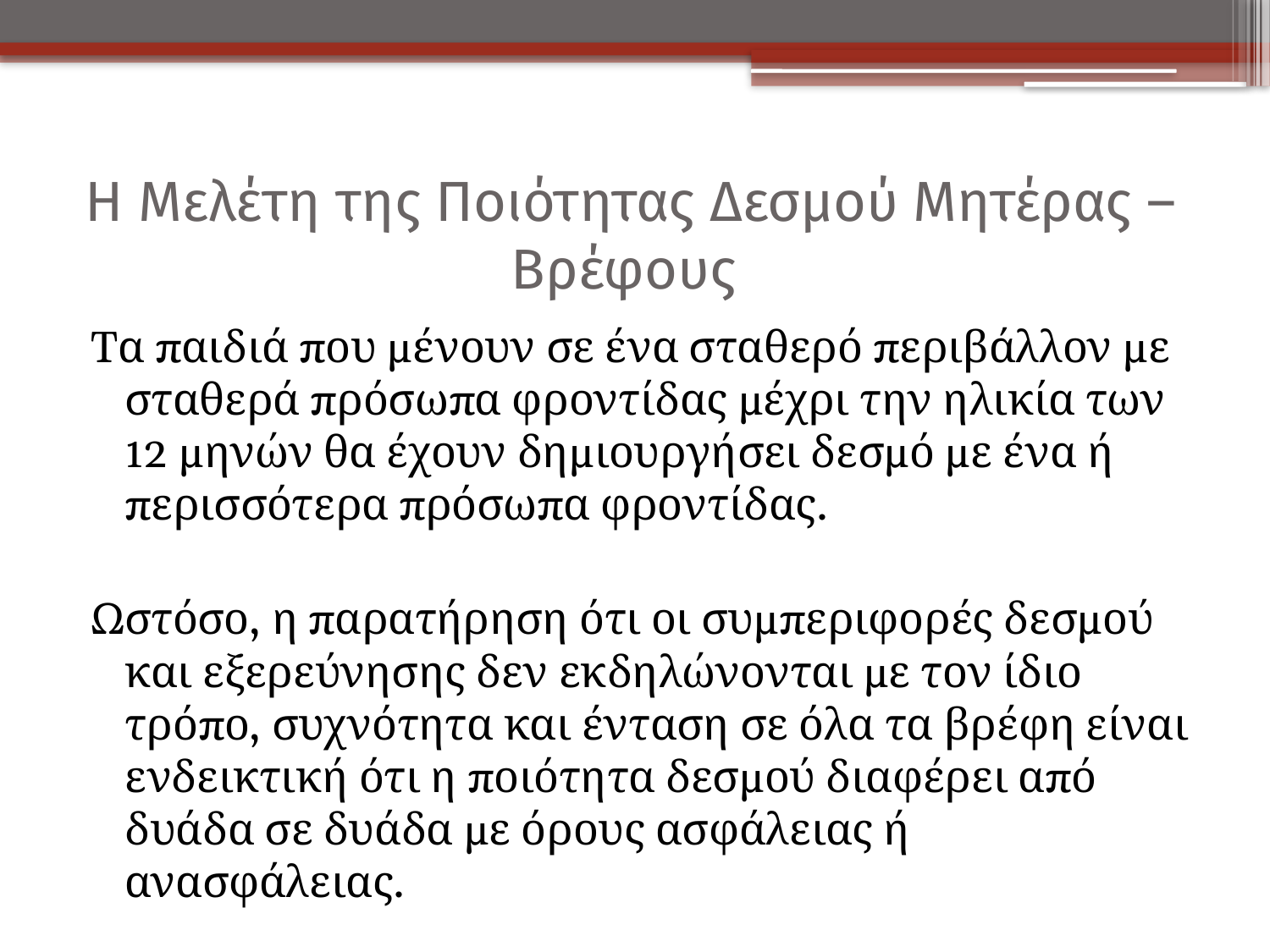

# Η Μελέτη της Ποιότητας Δεσμού Μητέρας – Βρέφους
Τα παιδιά που μένουν σε ένα σταθερό περιβάλλον με σταθερά πρόσωπα φροντίδας μέχρι την ηλικία των 12 μηνών θα έχουν δημιουργήσει δεσμό με ένα ή περισσότερα πρόσωπα φροντίδας.

Ωστόσο, η παρατήρηση ότι οι συμπεριφορές δεσμού και εξερεύνησης δεν εκδηλώνονται με τον ίδιο τρόπο, συχνότητα και ένταση σε όλα τα βρέφη είναι ενδεικτική ότι η ποιότητα δεσμού διαφέρει από δυάδα σε δυάδα με όρους ασφάλειας ή ανασφάλειας.